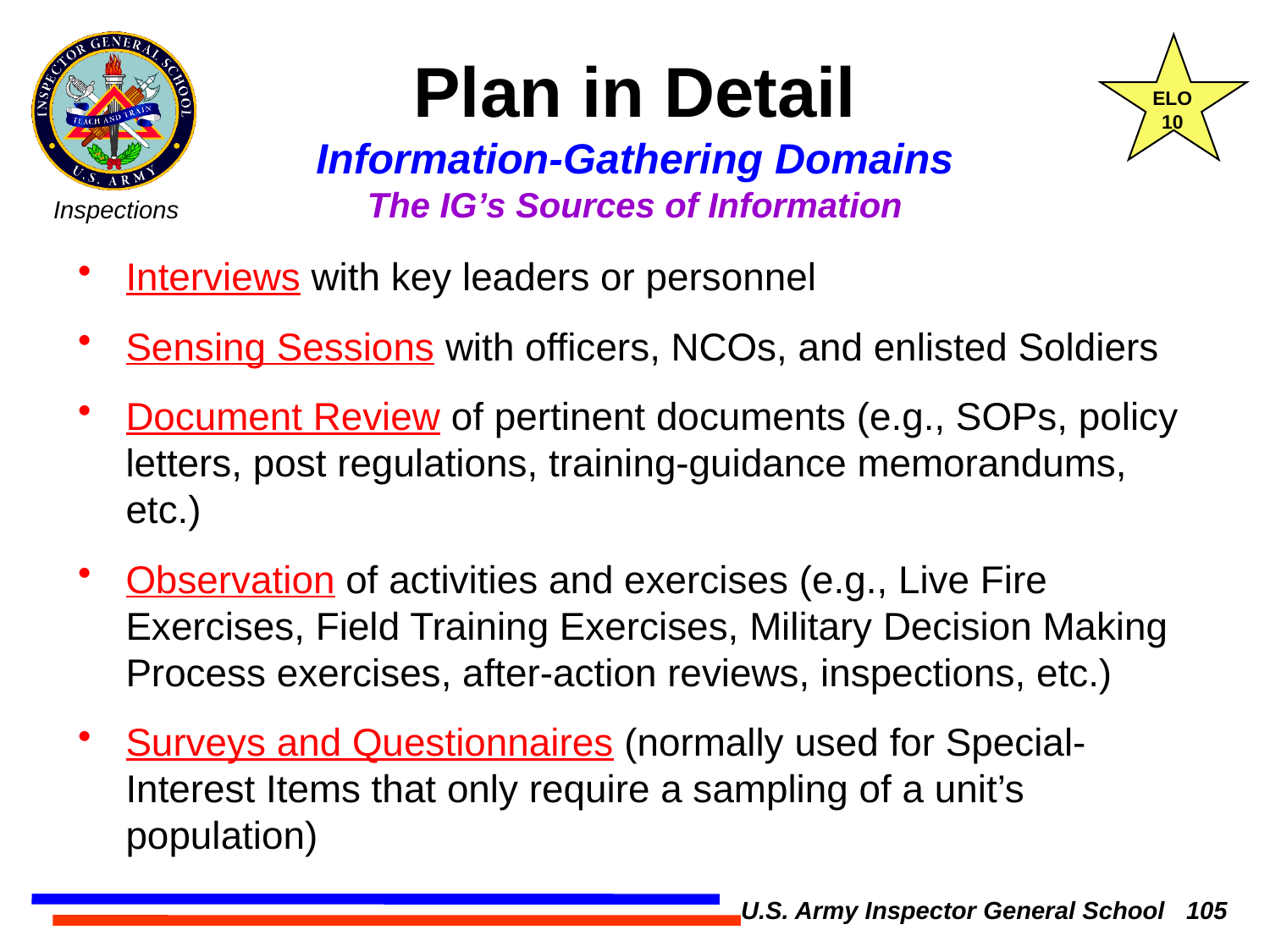

ELO
10
Plan in Detail
Information-Gathering Domains
The IG’s Sources of Information
Interviews with key leaders or personnel
Sensing Sessions with officers, NCOs, and enlisted Soldiers
Document Review of pertinent documents (e.g., SOPs, policy letters, post regulations, training-guidance memorandums, etc.)
Observation of activities and exercises (e.g., Live Fire Exercises, Field Training Exercises, Military Decision Making Process exercises, after-action reviews, inspections, etc.)
Surveys and Questionnaires (normally used for Special-Interest Items that only require a sampling of a unit’s population)
U.S. Army Inspector General School   105